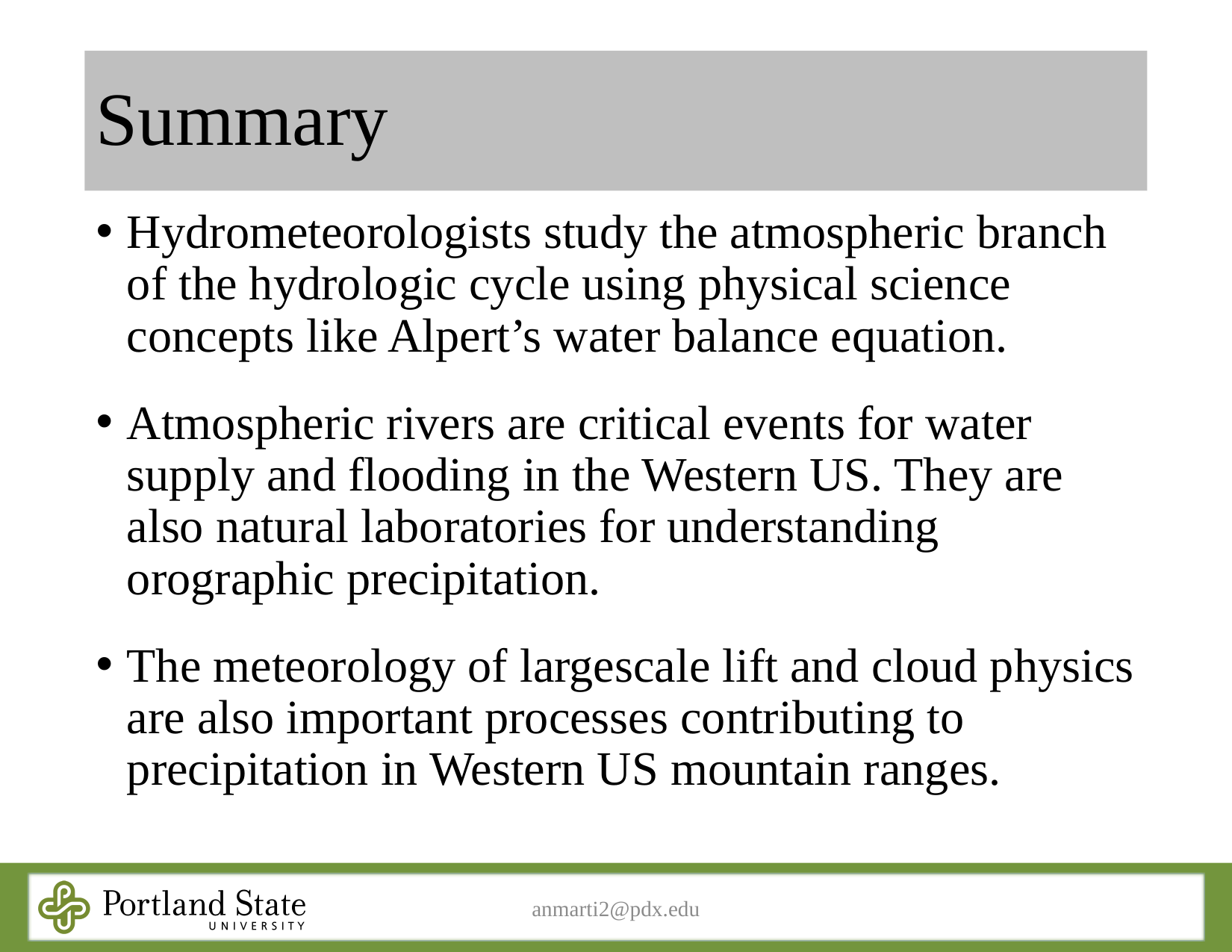

# Summary
Hydrometeorologists study the atmospheric branch of the hydrologic cycle using physical science concepts like Alpert’s water balance equation.
Atmospheric rivers are critical events for water supply and flooding in the Western US. They are also natural laboratories for understanding orographic precipitation.
The meteorology of largescale lift and cloud physics are also important processes contributing to precipitation in Western US mountain ranges.
anmarti2@pdx.edu